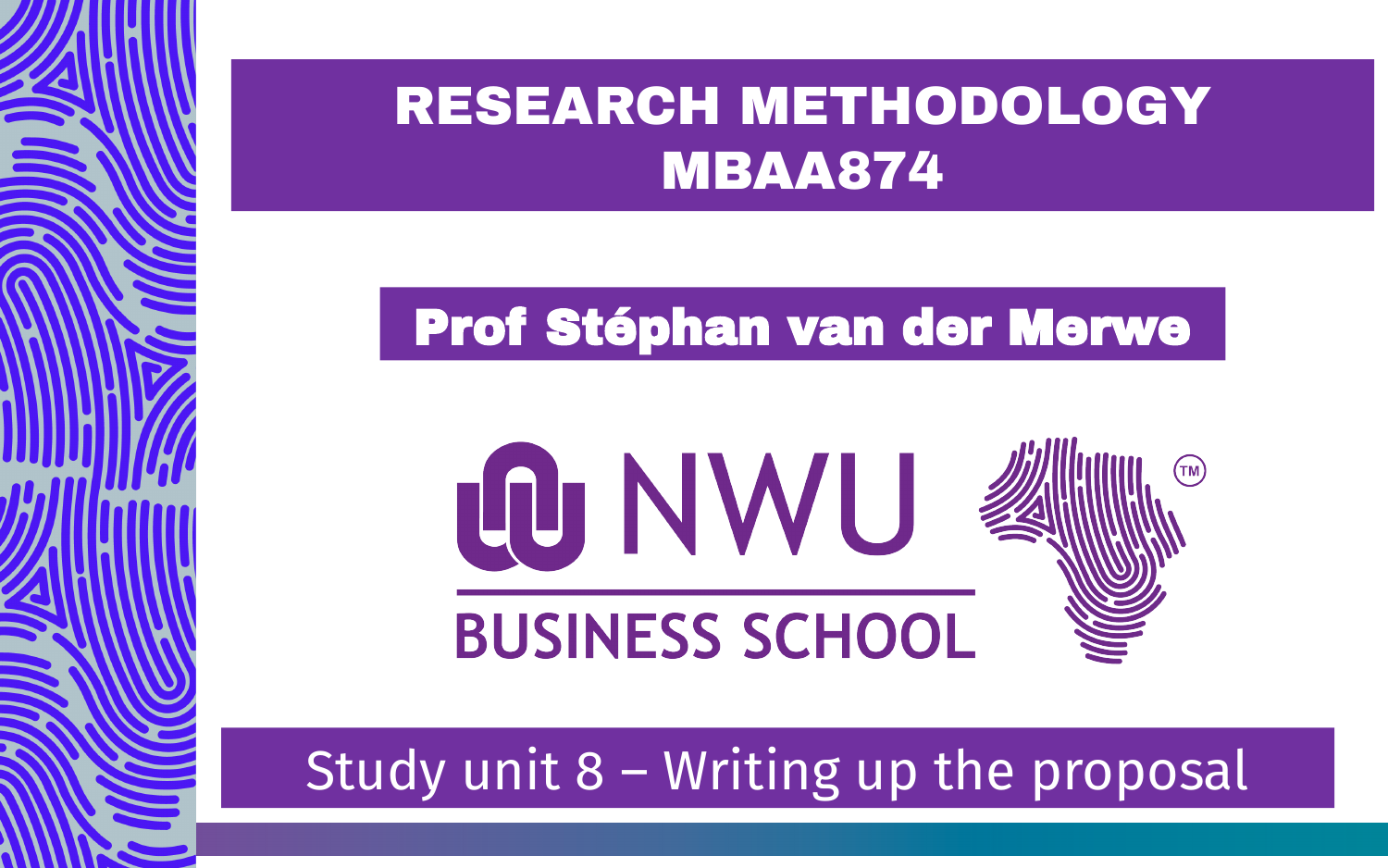

#
RESEARCH METHODOLOGY
MBAA874
Prof Stéphan van der Merwe
Study unit 8 – Writing up the proposal